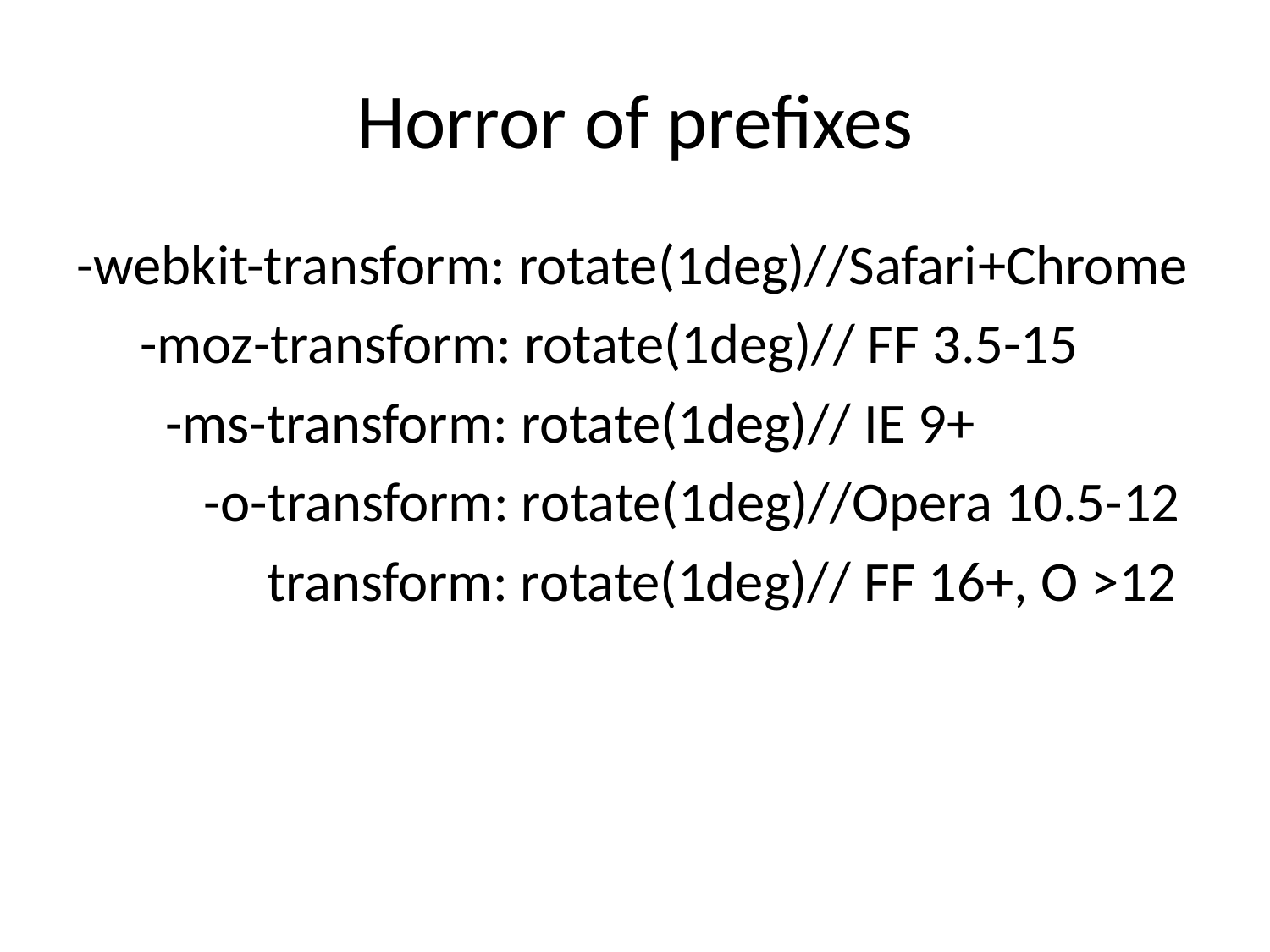

# Horror of prefixes
-webkit-transform: rotate(1deg)//Safari+Chrome
     -moz-transform: rotate(1deg)// FF 3.5-15
       -ms-transform: rotate(1deg)// IE 9+
          -o-transform: rotate(1deg)//Opera 10.5-12
               transform: rotate(1deg)// FF 16+, O >12